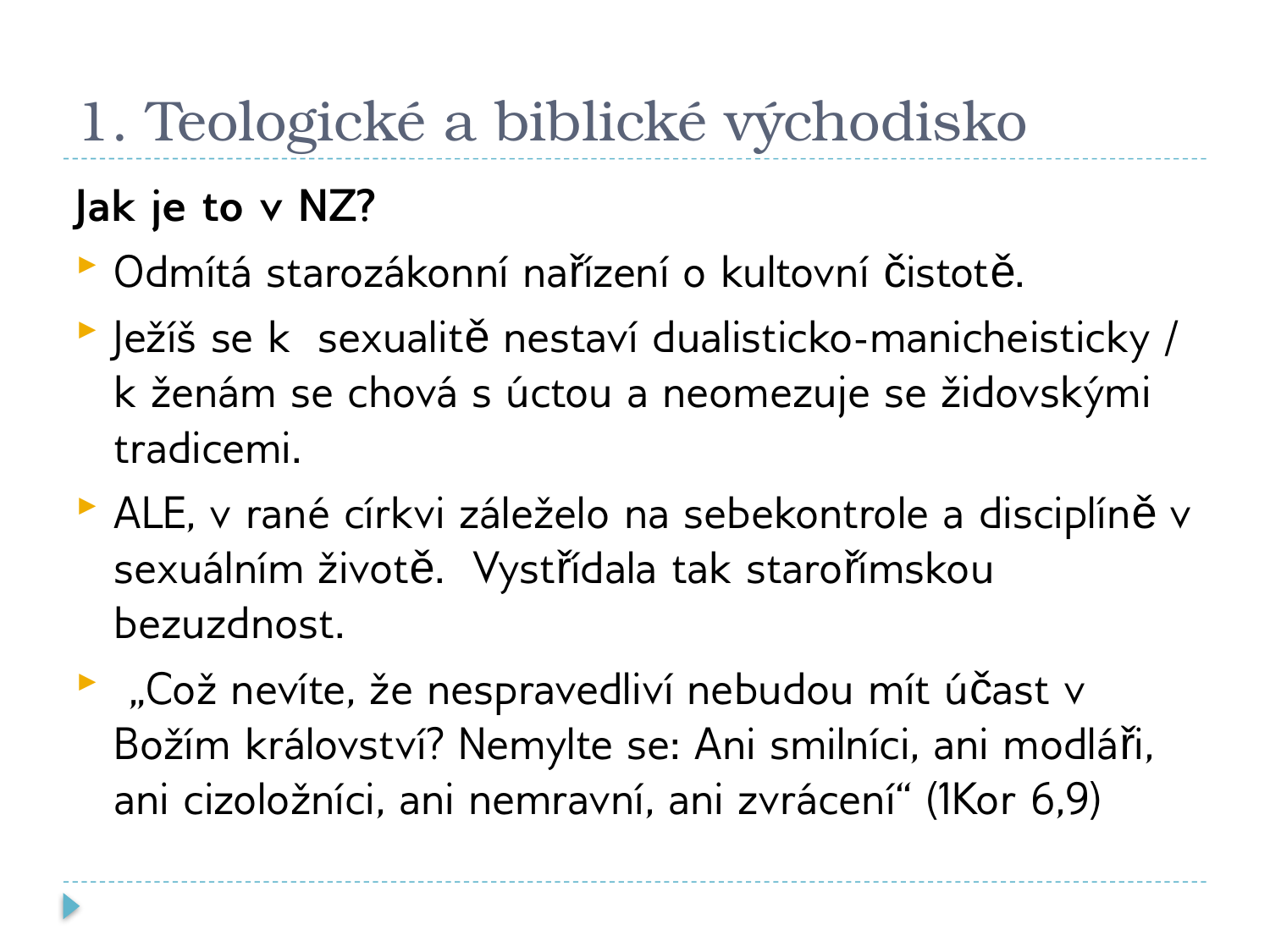

# 1. Teologické a biblické východisko
Jak je to v NZ?
Odmítá starozákonní nařízení o kultovní čistotě.
Ježíš se k  sexualitě nestaví dualisticko-manicheisticky / k ženám se chová s úctou a neomezuje se židovskými tradicemi.
ALE, v rané církvi záleželo na sebekontrole a disciplíně v sexuálním životě.  Vystřídala tak starořímskou bezuzdnost.
 „Což nevíte, že nespravedliví nebudou mít účast v Božím království? Nemylte se: Ani smilníci, ani modláři, ani cizoložníci, ani nemravní, ani zvrácení“ (1Kor 6,9)